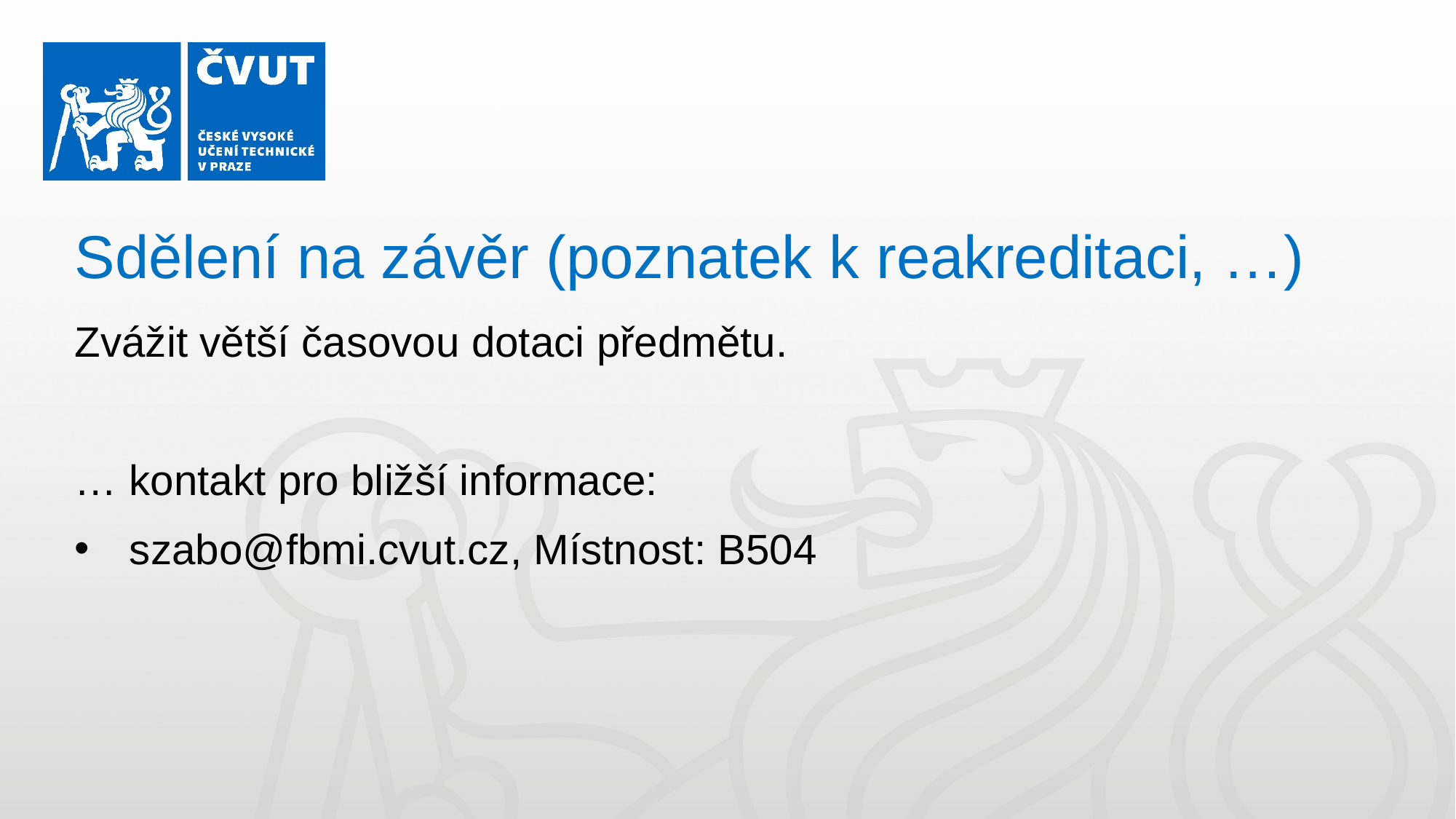

Sdělení na závěr (poznatek k reakreditaci, …)
Zvážit větší časovou dotaci předmětu.

… kontakt pro bližší informace:
szabo@fbmi.cvut.cz, Místnost: B504